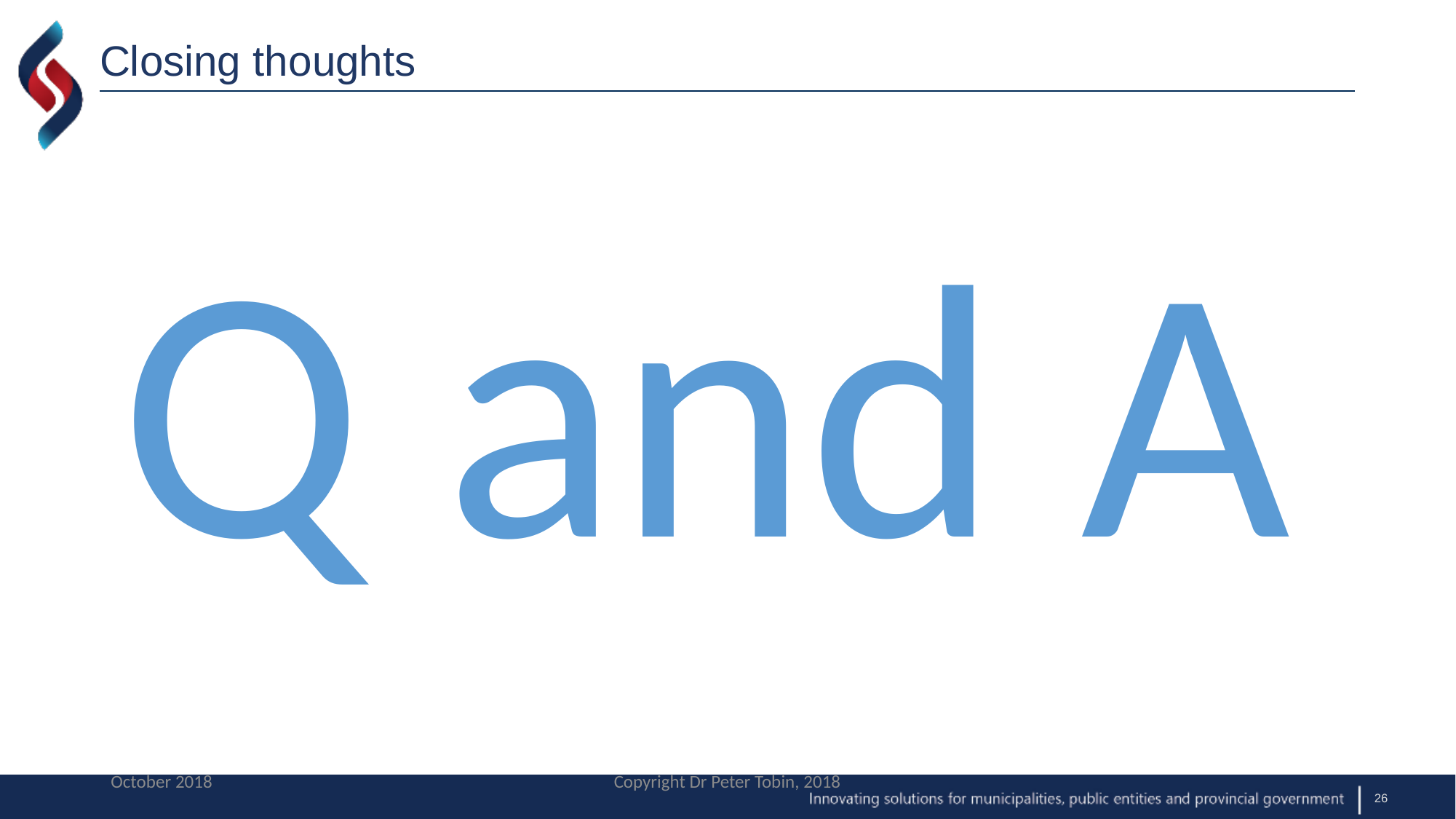

# Closing thoughts
Q and A
October 2018
Copyright Dr Peter Tobin, 2018
26